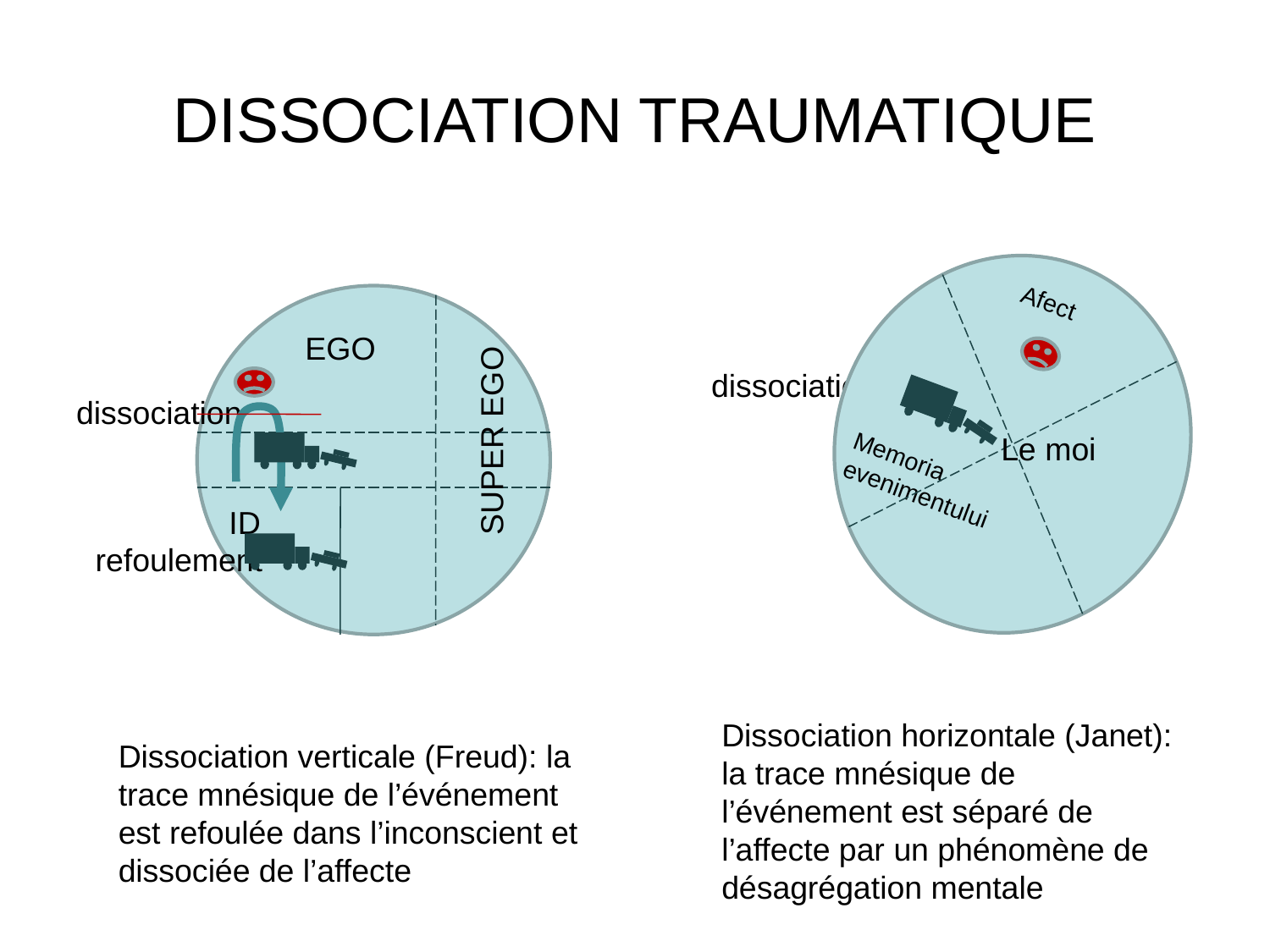

# DISSOCIATION TRAUMATIQUE

EGO
SUPER EGO
ID

dissociation

refoulement
dissociation

Afect
Memoria evenimentului

Le moi
Dissociation horizontale (Janet): la trace mnésique de l’événement est séparé de l’affecte par un phénomène de désagrégation mentale
Dissociation verticale (Freud): la trace mnésique de l’événement est refoulée dans l’inconscient et dissociée de l’affecte